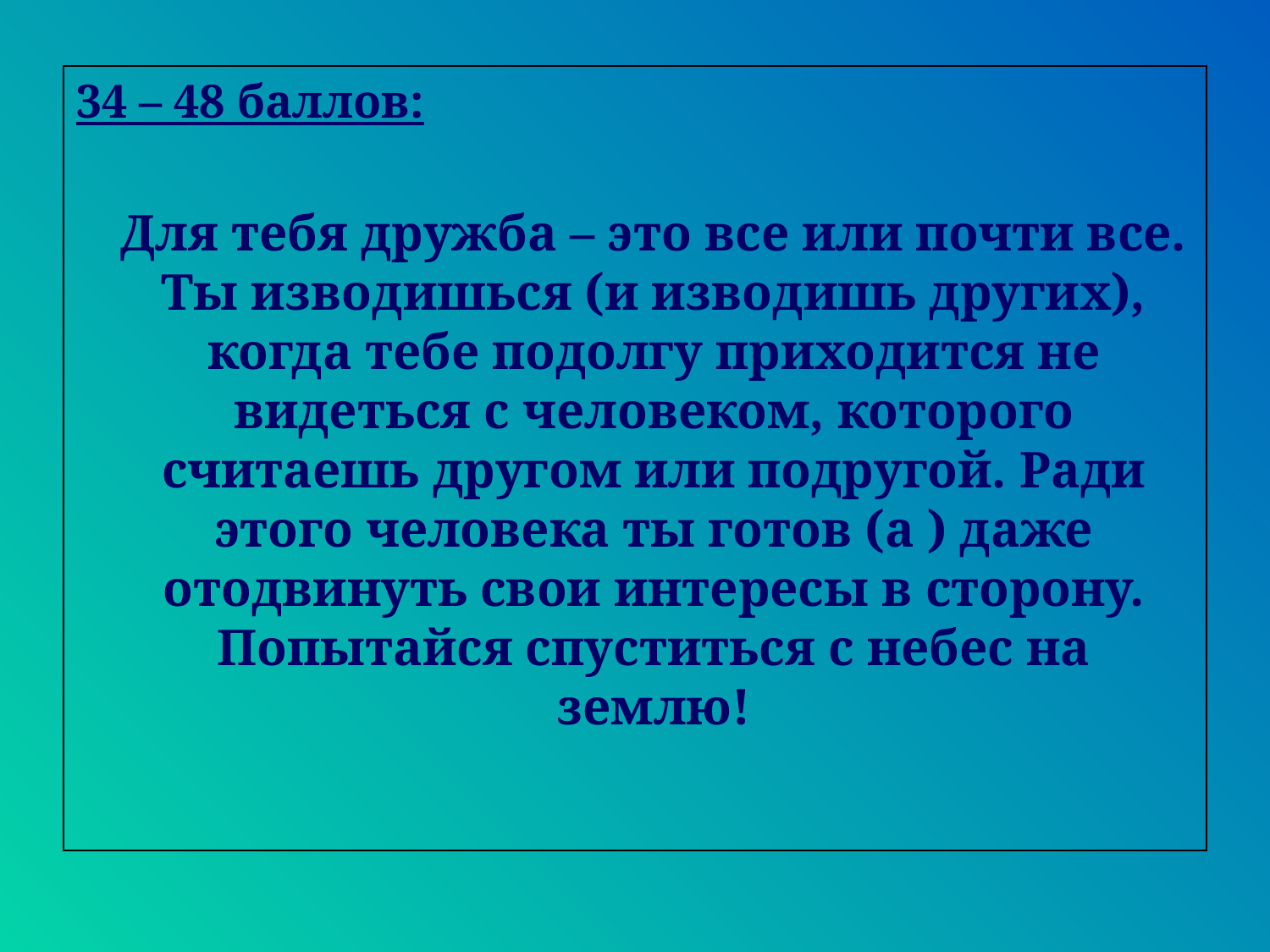

34 – 48 баллов:

	Для тебя дружба – это все или почти все. Ты изводишься (и изводишь других), когда тебе подолгу приходится не видеться с человеком, которого считаешь другом или подругой. Ради этого человека ты готов (а ) даже отодвинуть свои интересы в сторону. Попытайся спуститься с небес на землю!